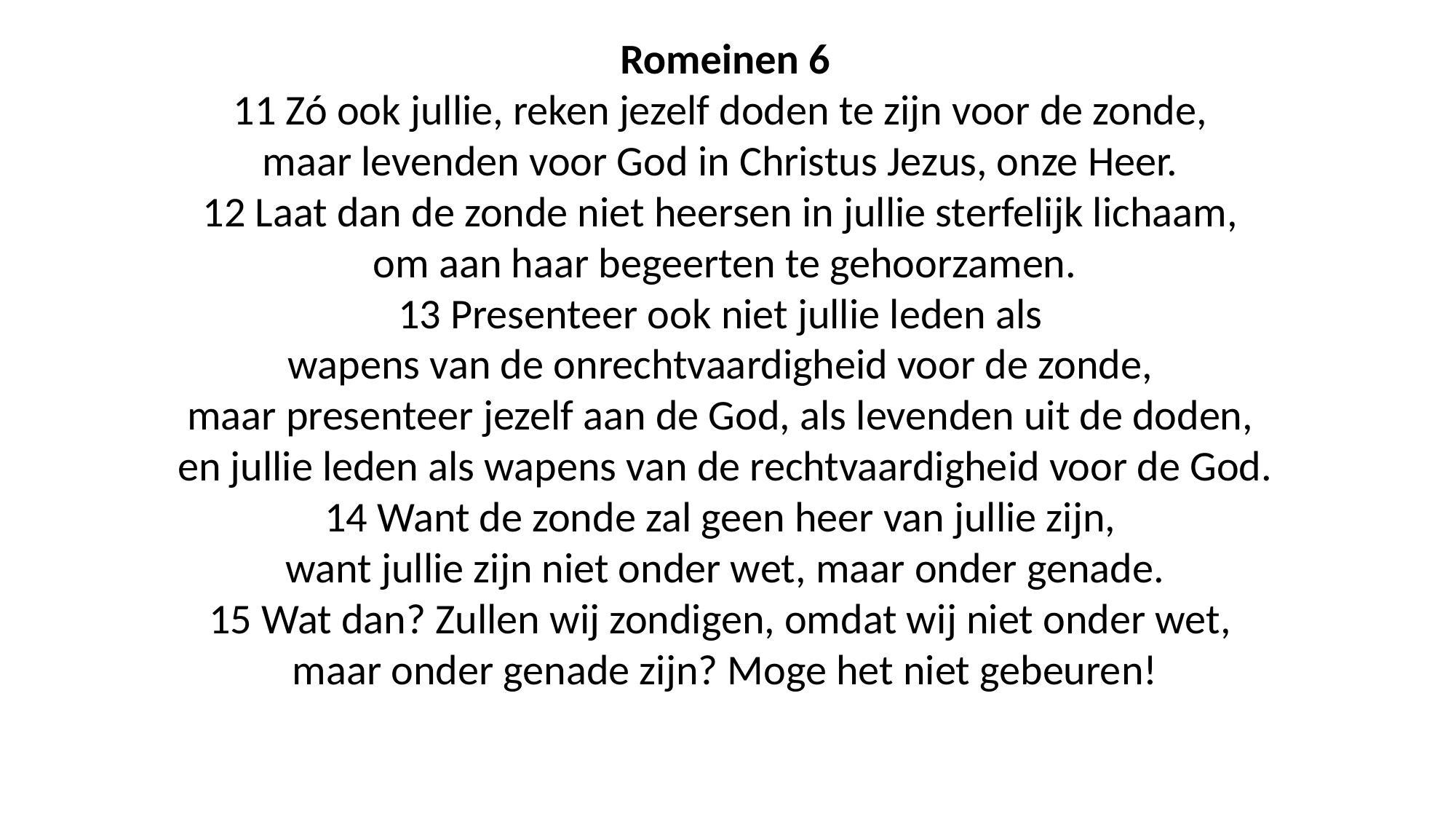

Romeinen 6
11 Zó ook jullie, reken jezelf doden te zijn voor de zonde,
maar levenden voor God in Christus Jezus, onze Heer.
12 Laat dan de zonde niet heersen in jullie sterfelijk lichaam,
om aan haar begeerten te gehoorzamen.
13 Presenteer ook niet jullie leden als
wapens van de onrechtvaardigheid voor de zonde,
maar presenteer jezelf aan de God, als levenden uit de doden,
en jullie leden als wapens van de rechtvaardigheid voor de God.
14 Want de zonde zal geen heer van jullie zijn,
want jullie zijn niet onder wet, maar onder genade.
15 Wat dan? Zullen wij zondigen, omdat wij niet onder wet,
maar onder genade zijn? Moge het niet gebeuren!